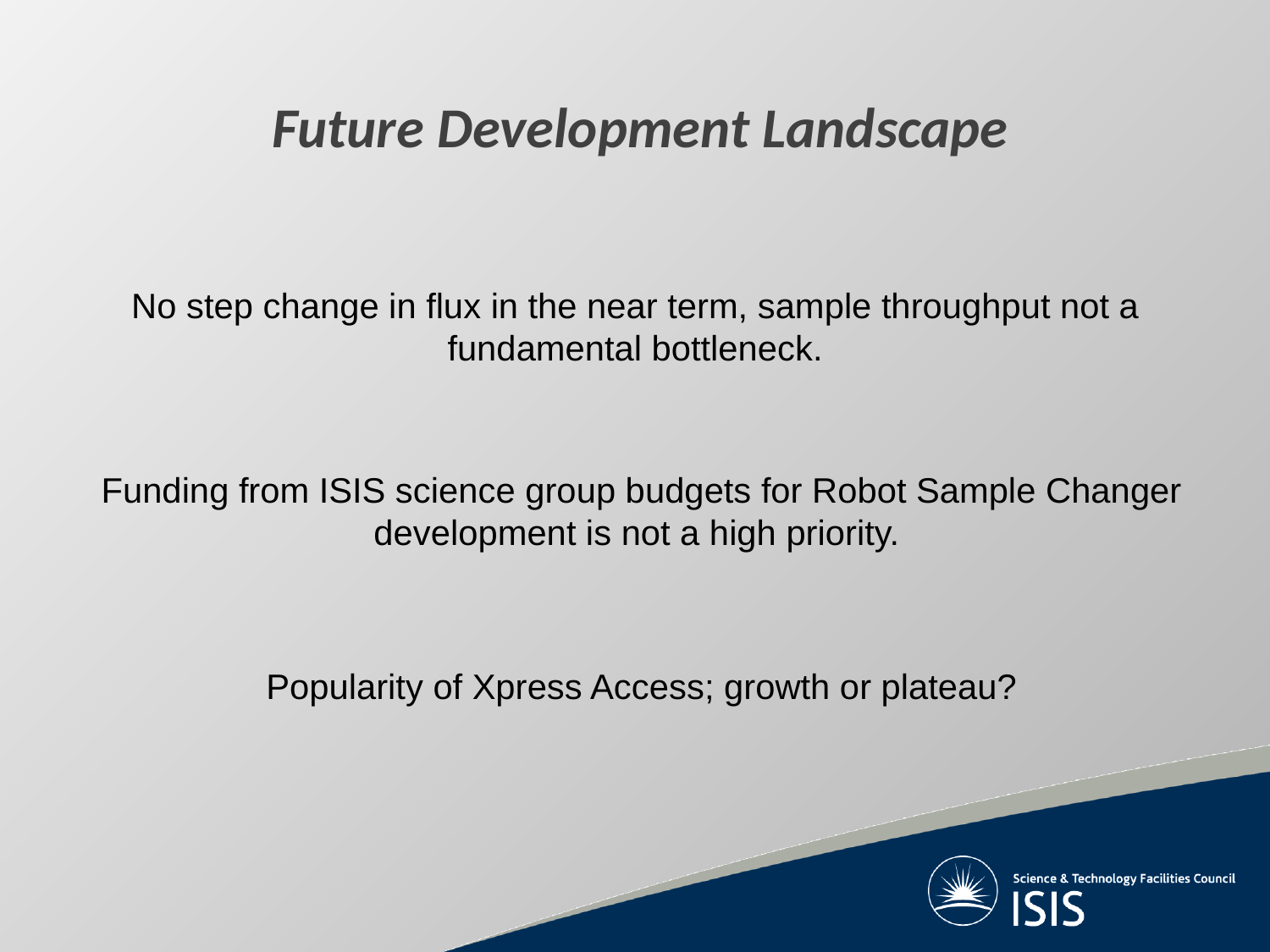

# Future Development Landscape
No step change in flux in the near term, sample throughput not a fundamental bottleneck.
Funding from ISIS science group budgets for Robot Sample Changer development is not a high priority.
Popularity of Xpress Access; growth or plateau?